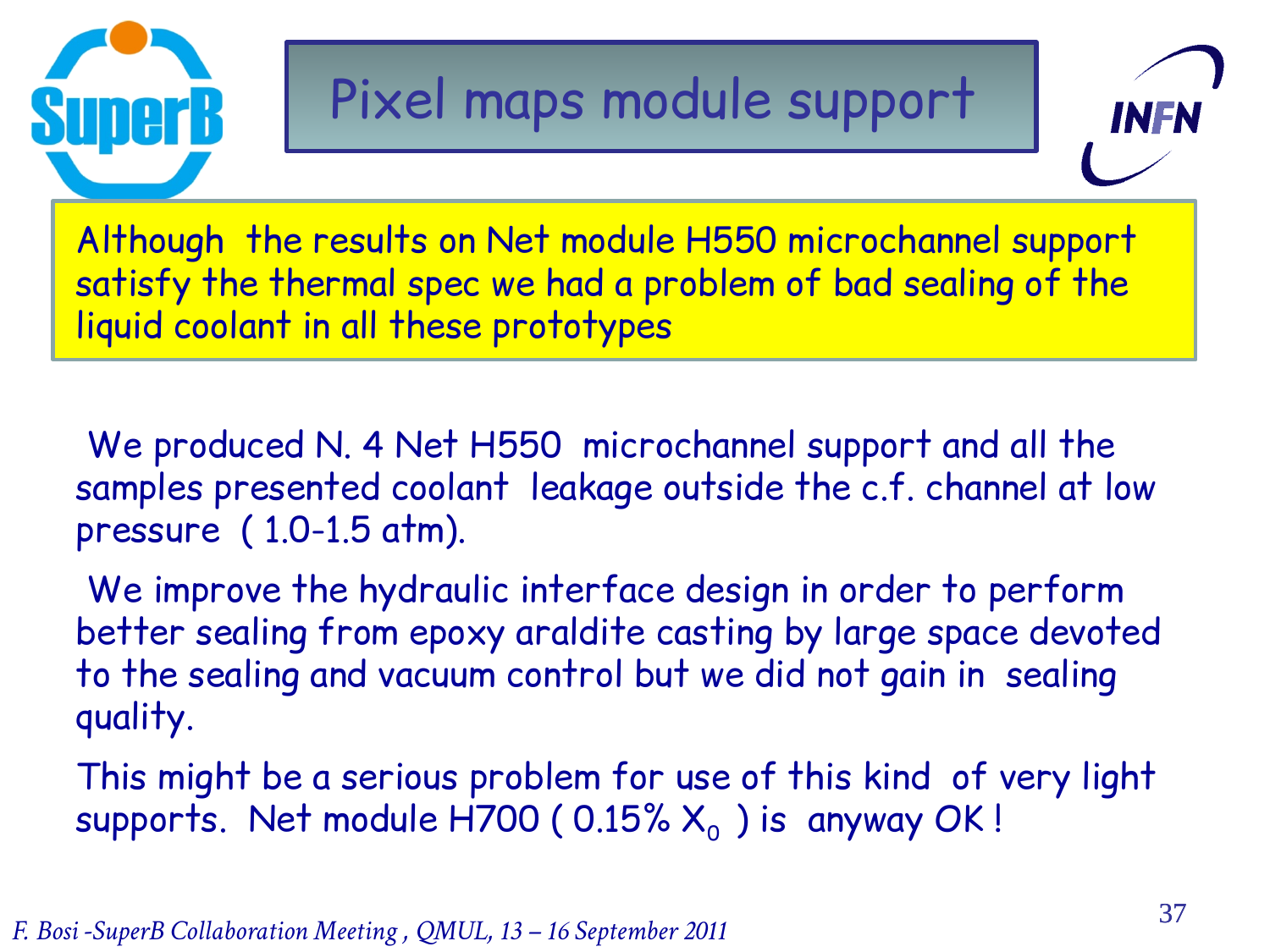

Pixel maps module support

Although  the results on Net module H550 microchannel support satisfy the thermal spec we had a problem of bad sealing of the liquid coolant in all these prototypes

 We produced N. 4 Net H550  microchannel support and all the samples presented coolant  leakage outside the c.f. channel at low pressure  ( 1.0-1.5 atm).
 We improve the hydraulic interface design in order to perform better sealing from epoxy araldite casting by large space devoted to the sealing and vacuum control but we did not gain in  sealing quality.
This might be a serious problem for use of this kind  of very light supports.  Net module H700 ( 0.15% X0  ) is  anyway OK !